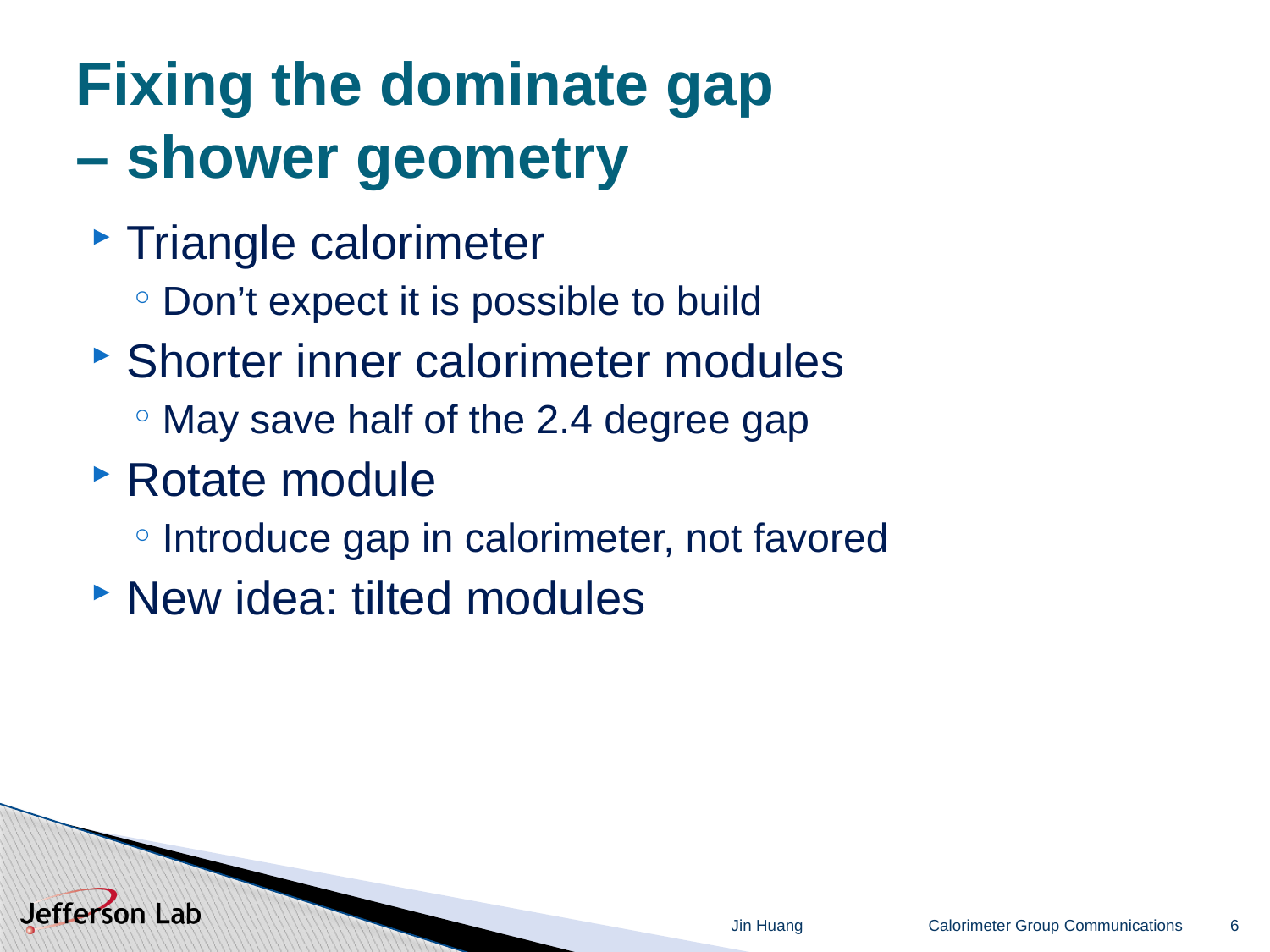

# Fixing the dominate gap – shower geometry
Triangle calorimeter
Don’t expect it is possible to build
Shorter inner calorimeter modules
May save half of the 2.4 degree gap
Rotate module
Introduce gap in calorimeter, not favored
New idea: tilted modules
Jin Huang
Calorimeter Group Communications
6